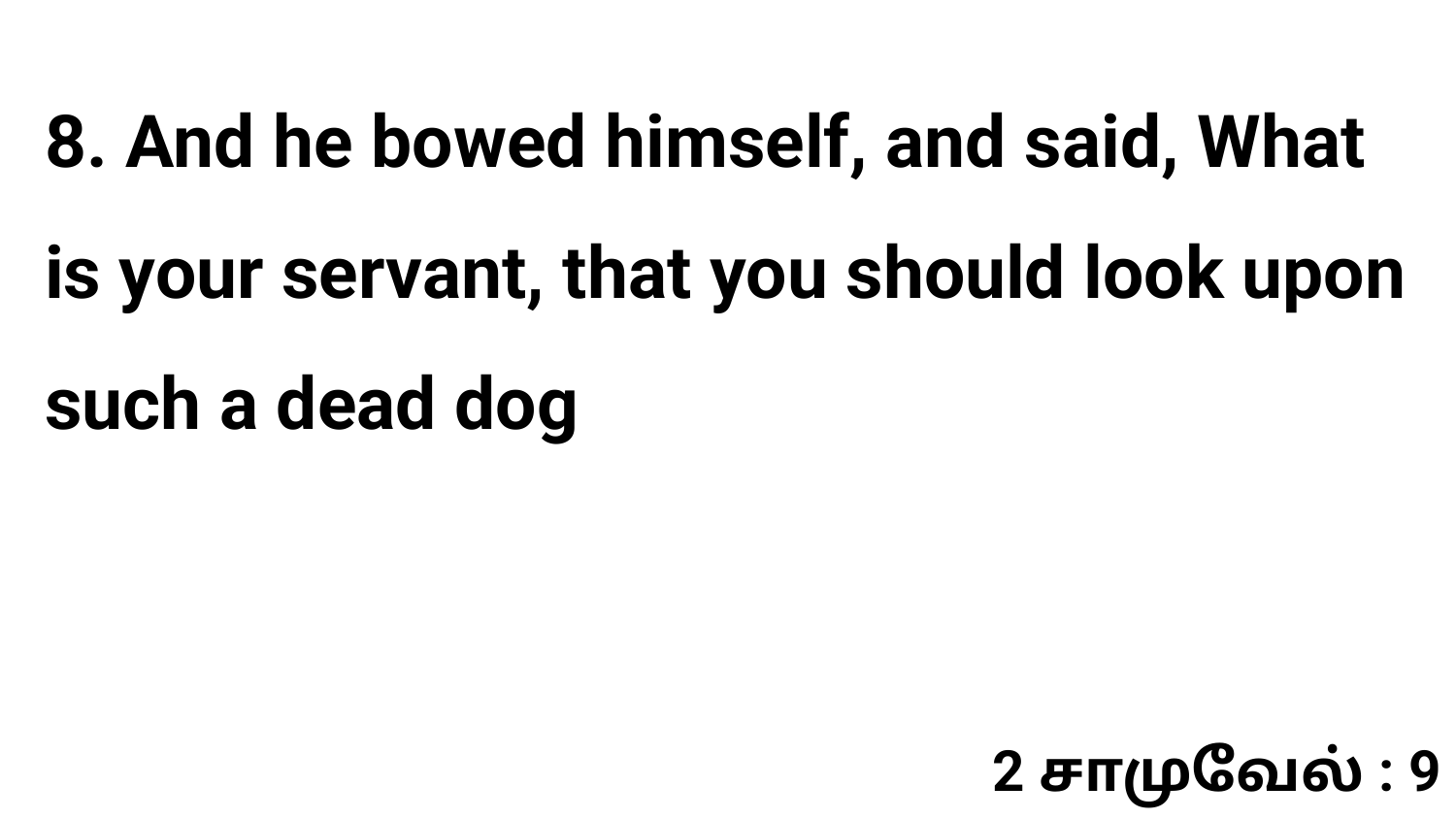

8. And he bowed himself, and said, What is your servant, that you should look upon such a dead dog
2 சாமுவேல் : 9